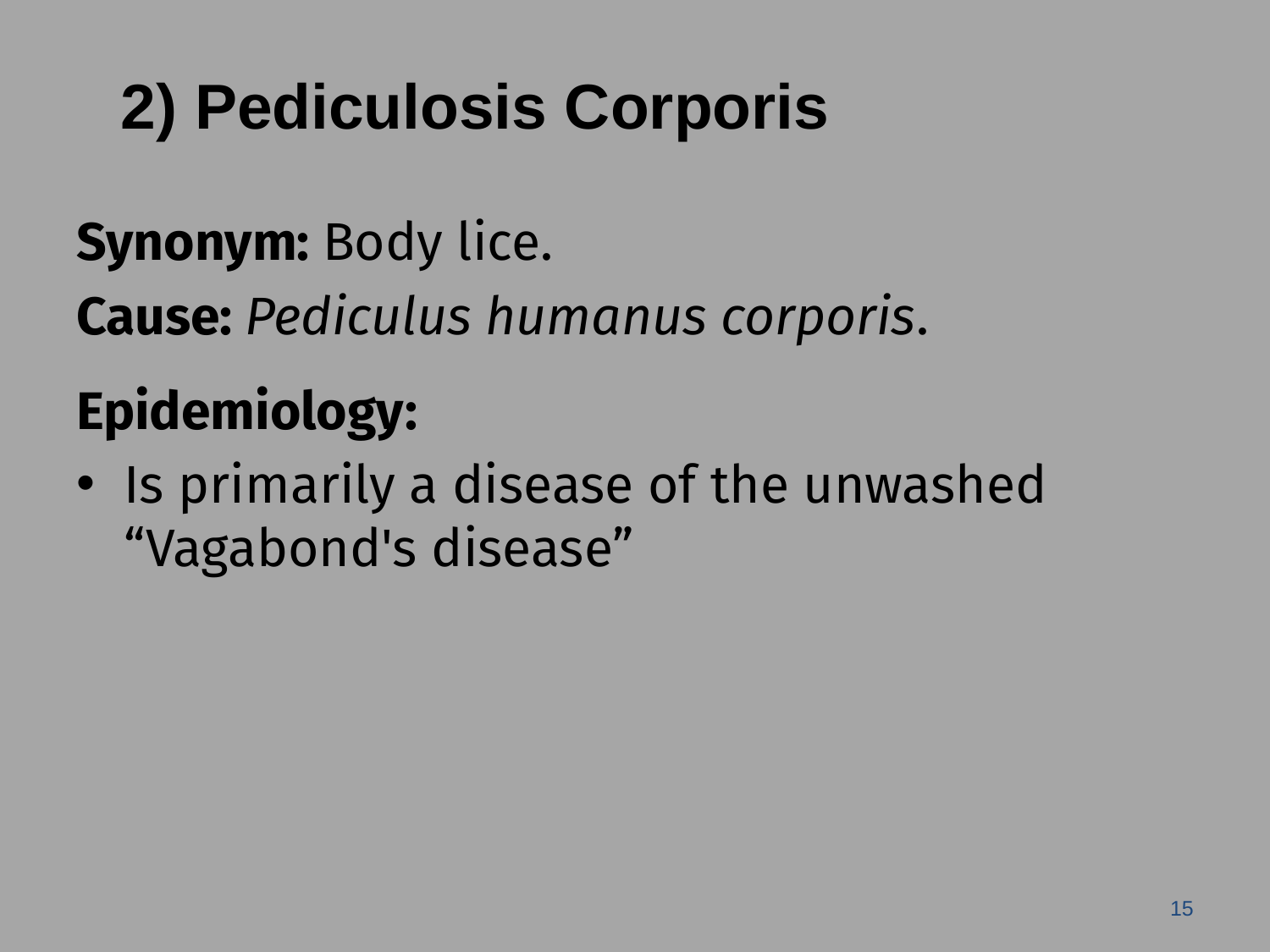

2) Pediculosis Corporis
Synonym: Body lice.
Cause: Pediculus humanus corporis.
Epidemiology:
Is primarily a disease of the unwashed “Vagabond's disease”
15